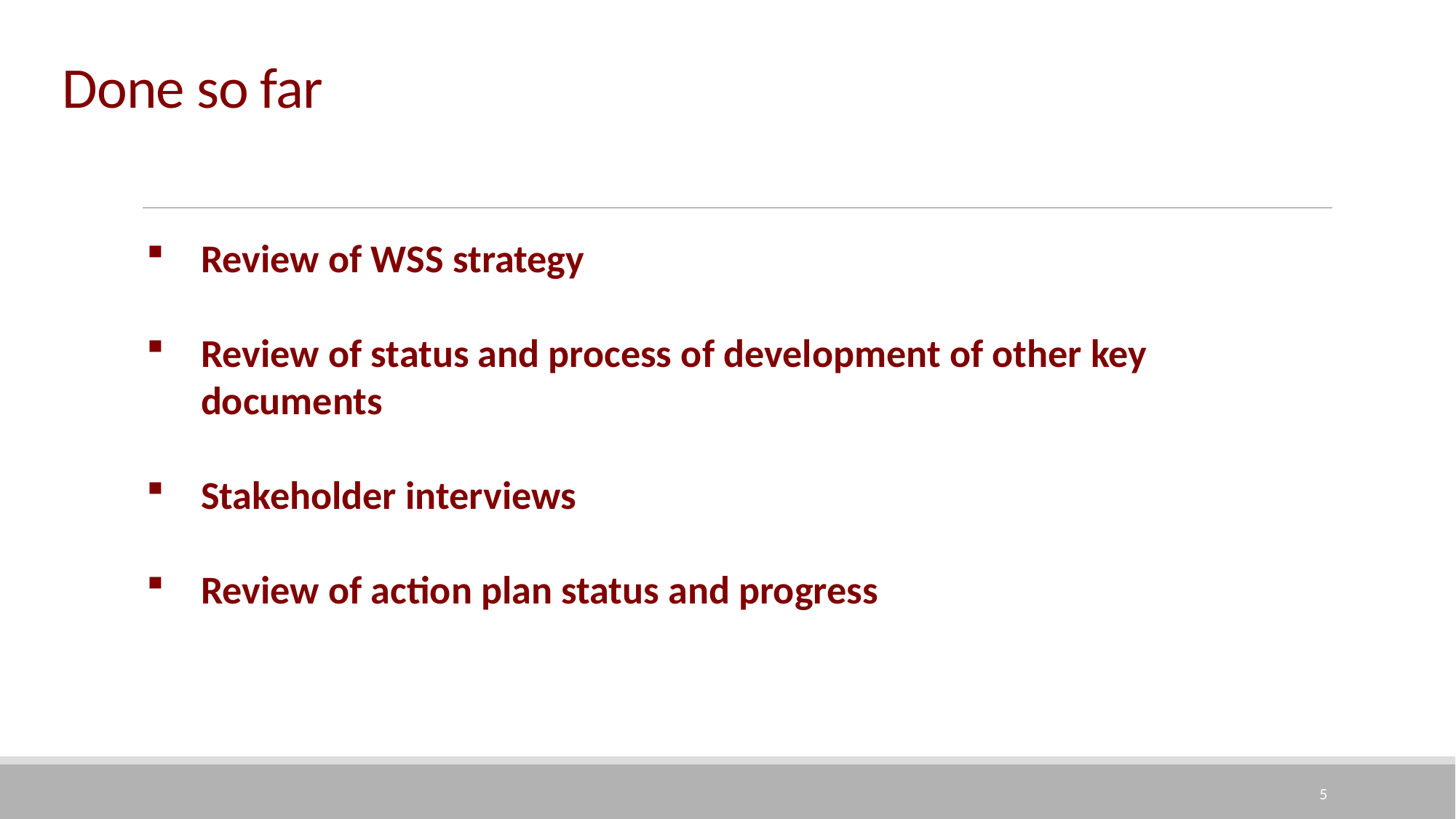

Done so far
Review of WSS strategy

Review of status and process of development of other key documents

Stakeholder interviews

Review of action plan status and progress
5